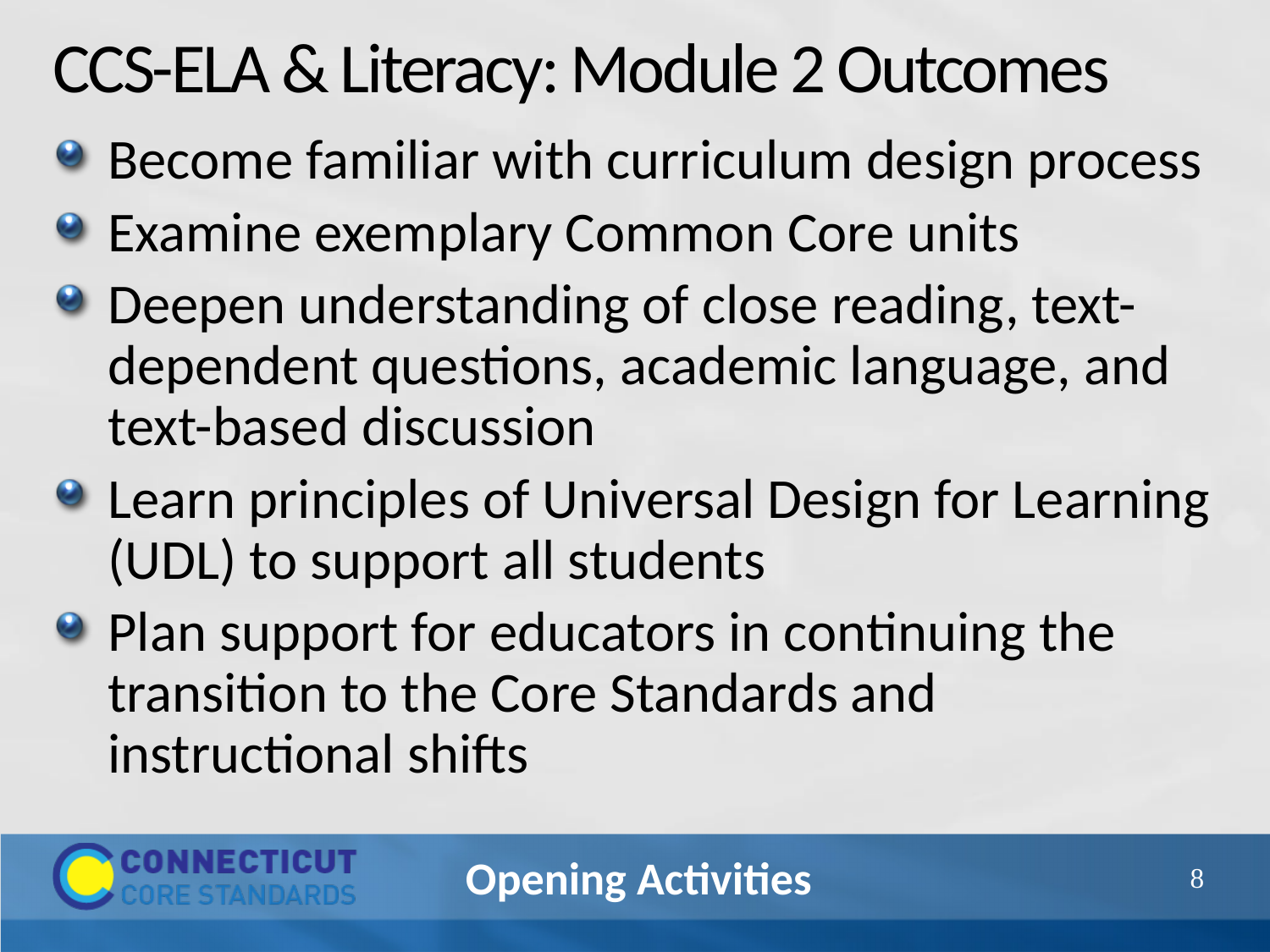

# CCS-ELA & Literacy: Module 2 Outcomes
Become familiar with curriculum design process
Examine exemplary Common Core units
Deepen understanding of close reading, text-dependent questions, academic language, and text-based discussion
Learn principles of Universal Design for Learning (UDL) to support all students
Plan support for educators in continuing the transition to the Core Standards and instructional shifts

8